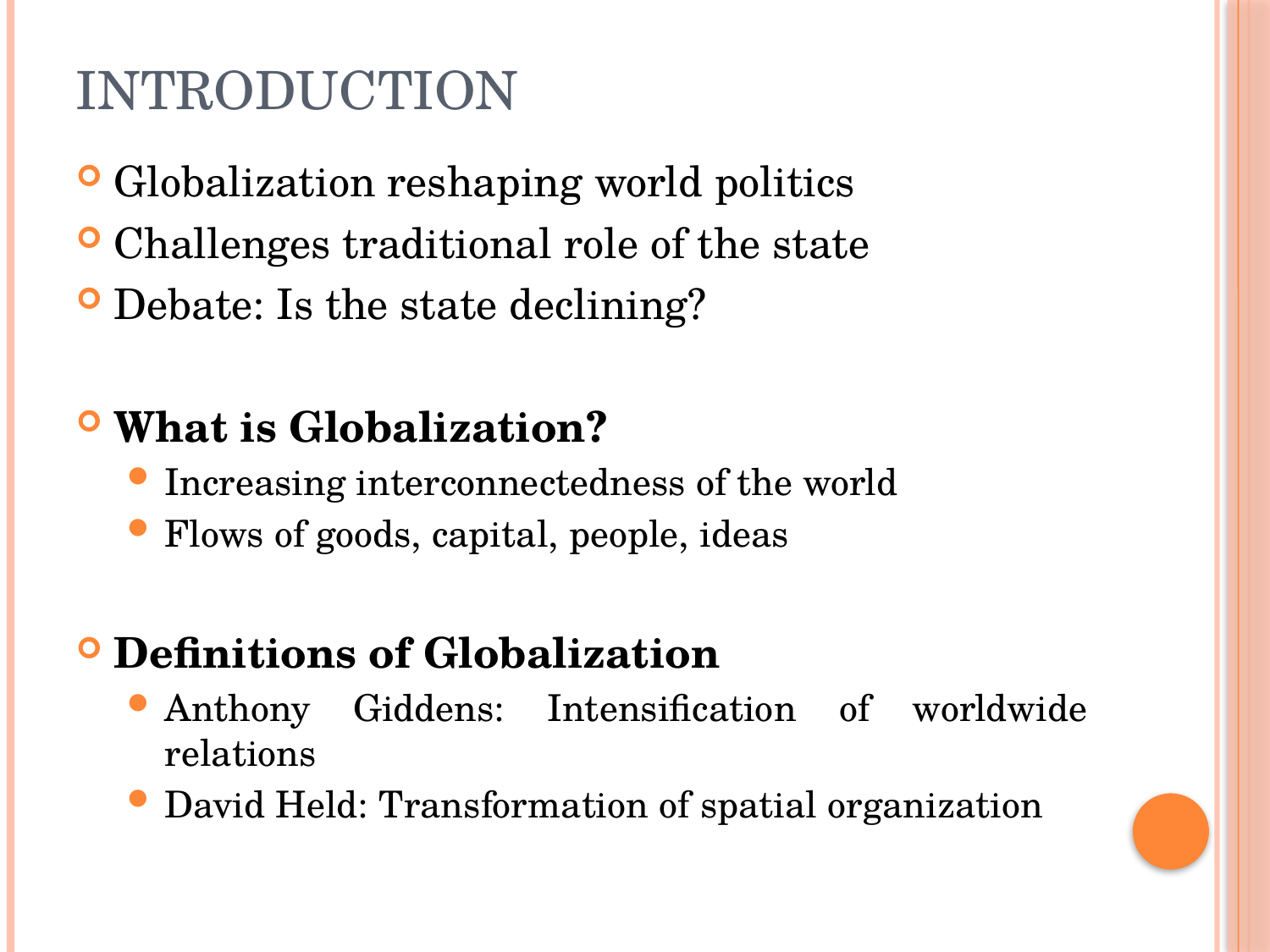

# Introduction
Globalization reshaping world politics
Challenges traditional role of the state
Debate: Is the state declining?

What is Globalization?
Increasing interconnectedness of the world
Flows of goods, capital, people, ideas

Definitions of Globalization
Anthony Giddens: Intensification of worldwide relations
David Held: Transformation of spatial organization